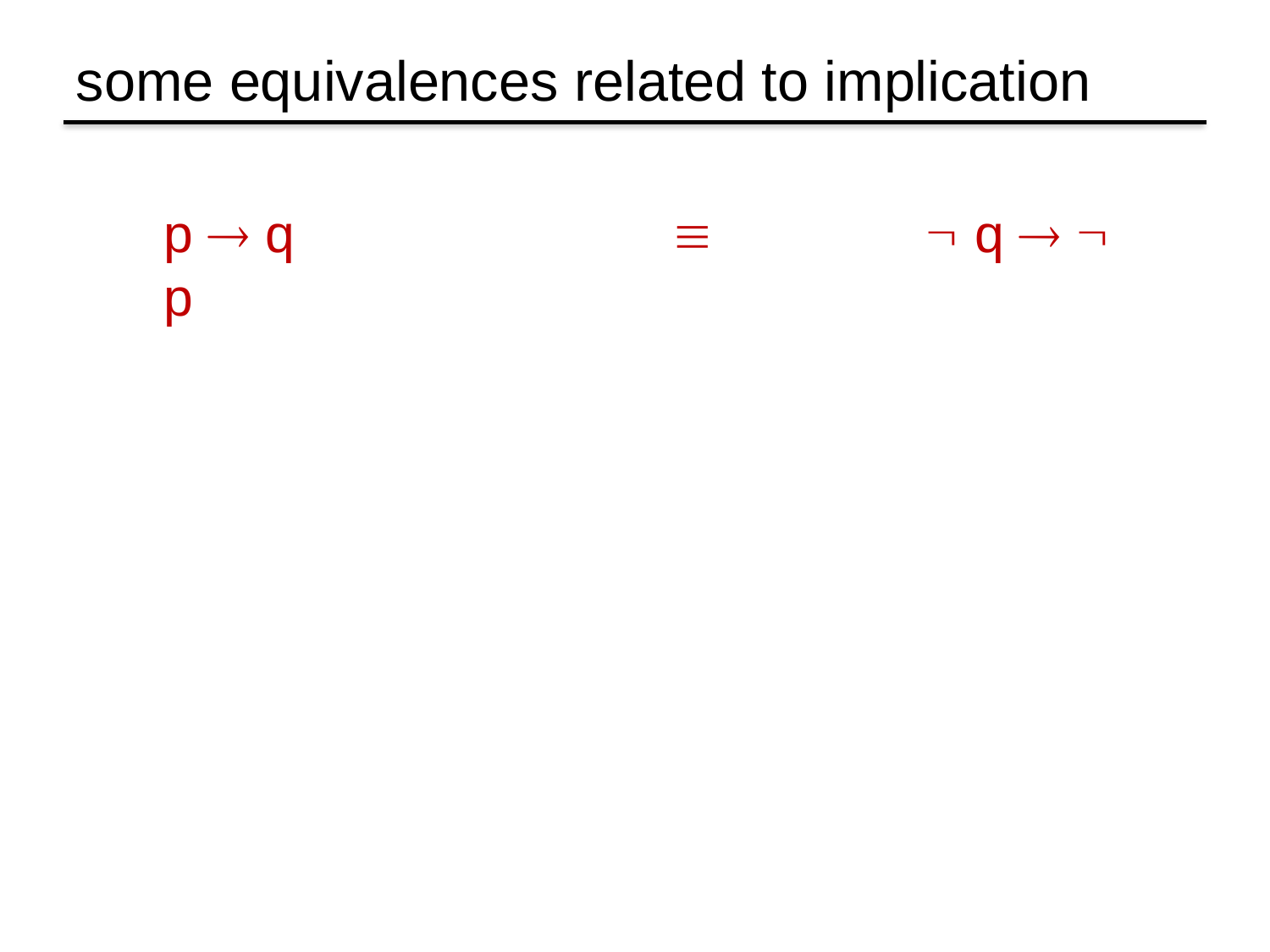

# some equivalences related to implication
p → q 			≡ 		¬ q → ¬ p